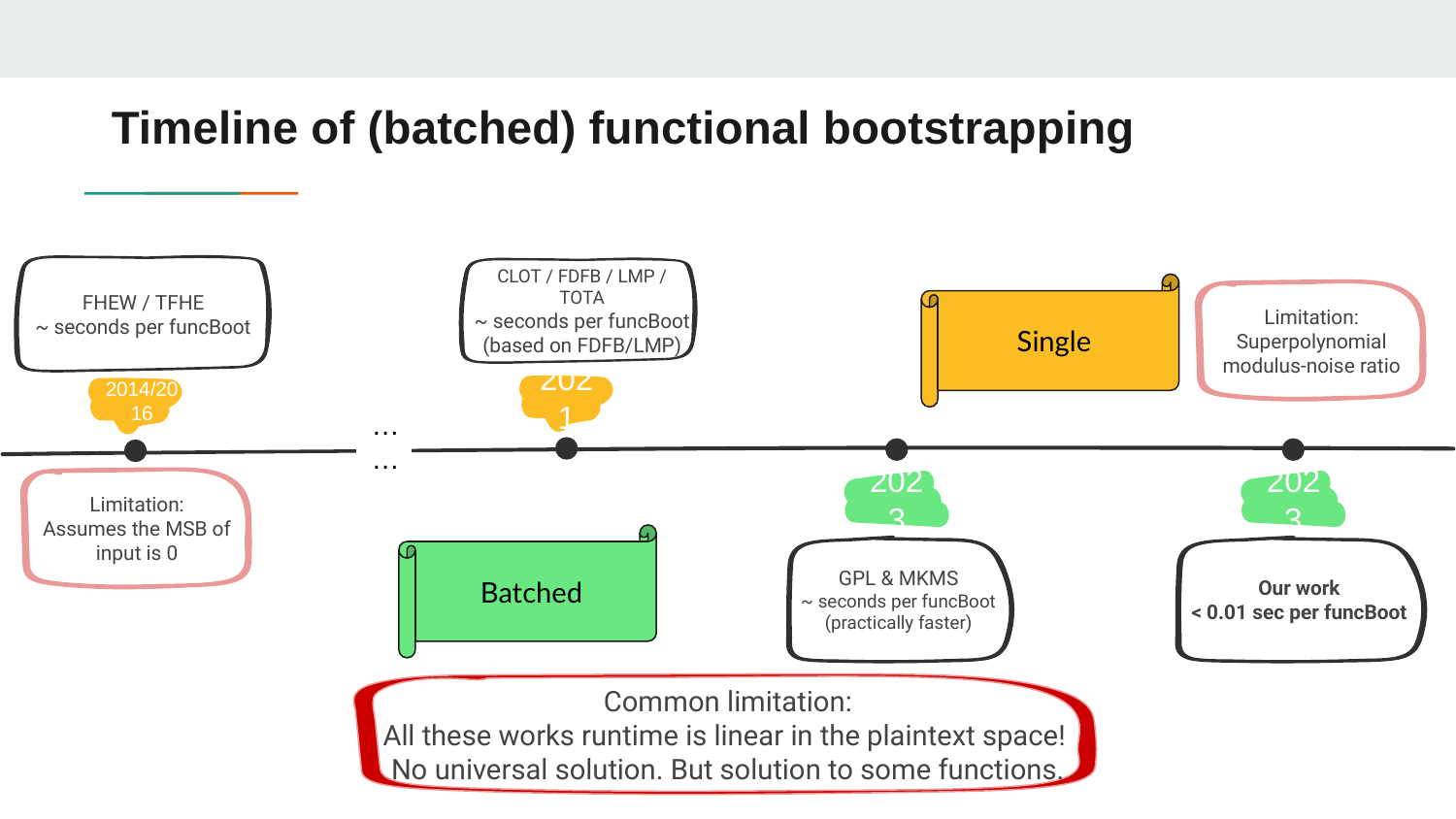

# Timeline of (batched) functional bootstrapping
FHEW / TFHE
~ seconds per funcBoot

2014/2016

CLOT / FDFB / LMP / TOTA
~ seconds per funcBoot
(based on FDFB/LMP)

2016

2021
Single
Limitation:
Superpolynomial modulus-noise ratio
……

2023
GPL & MKMS
~ seconds per funcBoot
(practically faster)

2023
Our work
< 0.01 sec per funcBoot

Limitation:
Assumes the MSB of input is 0
Batched
Common limitation:
All these works runtime is linear in the plaintext space!
No universal solution. But solution to some functions.